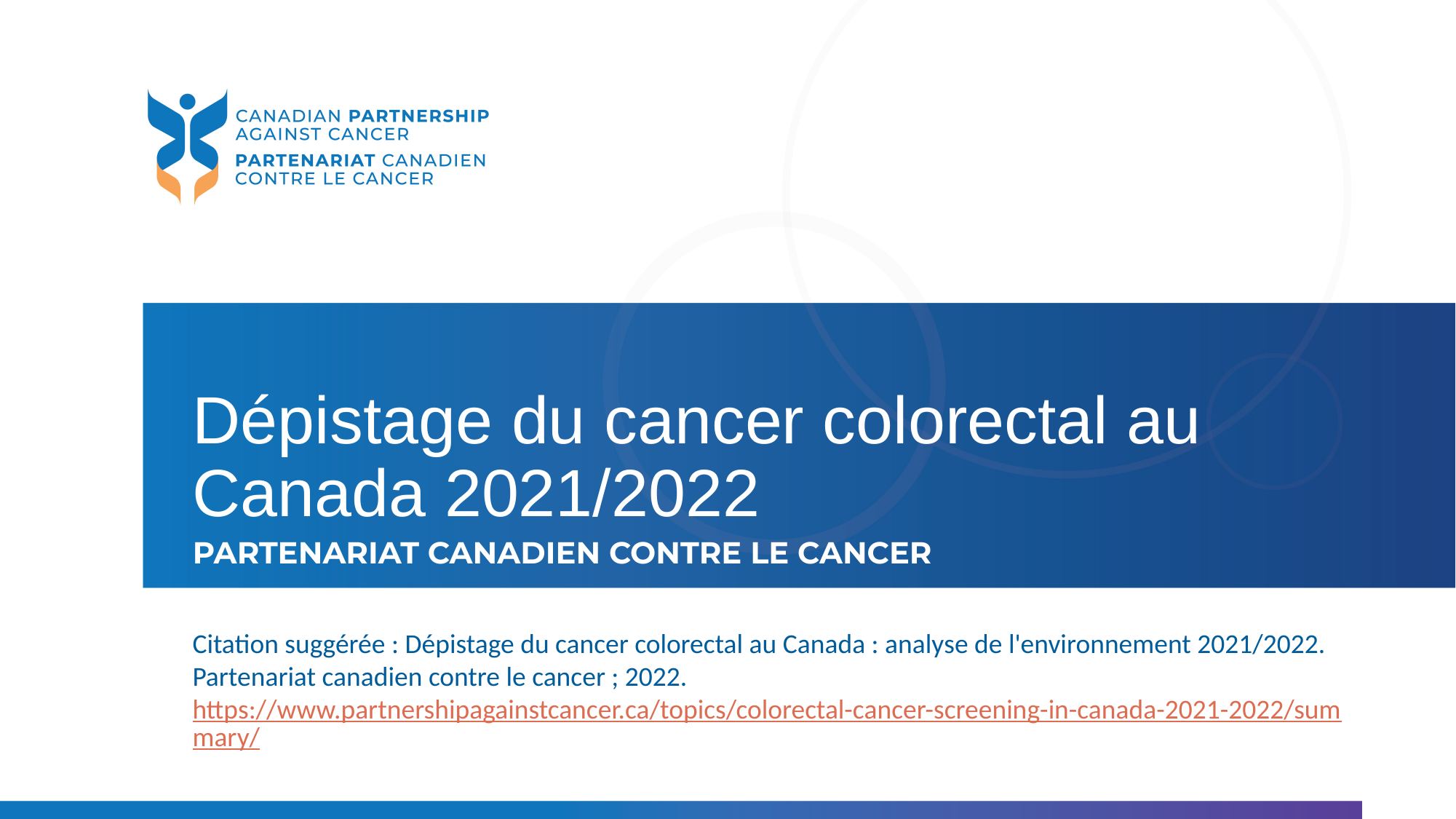

Dépistage du cancer colorectal au Canada 2021/2022
ParteNariat Canadien Contre Le CanceR
Citation suggérée : Dépistage du cancer colorectal au Canada : analyse de l'environnement 2021/2022. Partenariat canadien contre le cancer ; 2022. https://www.partnershipagainstcancer.ca/topics/colorectal-cancer-screening-in-canada-2021-2022/summary/